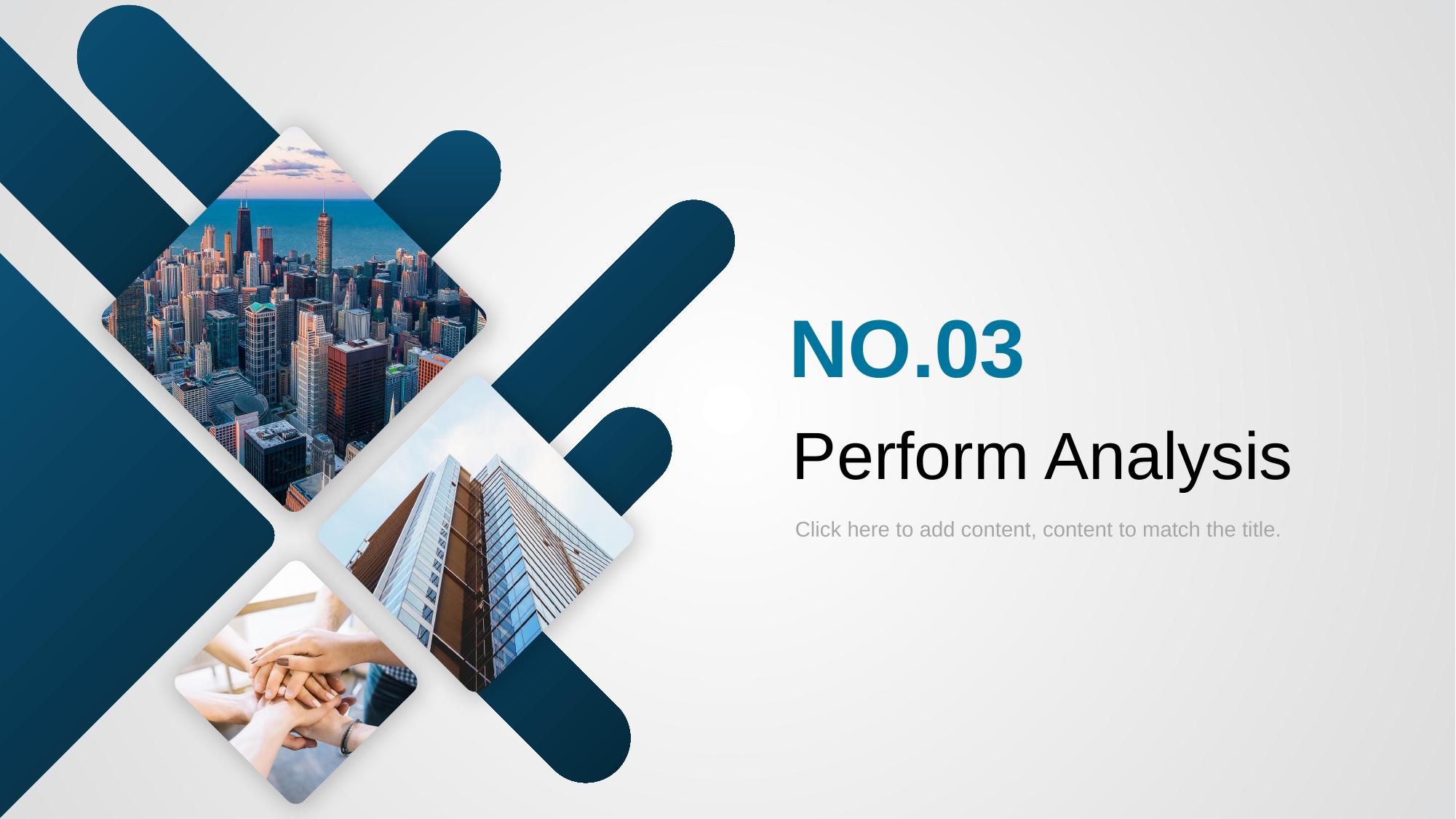

NO.03
Perform Analysis
Click here to add content, content to match the title.